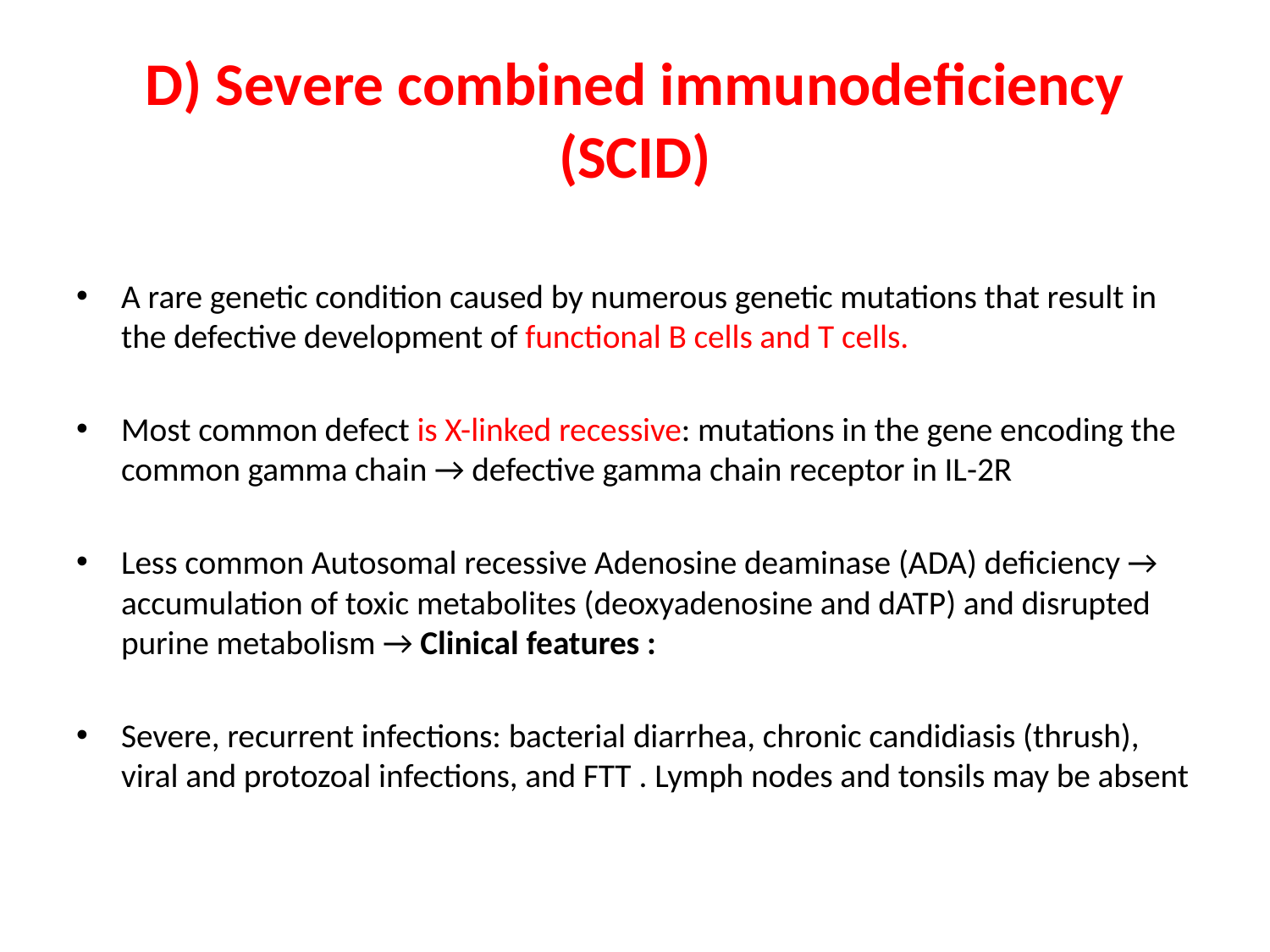

# D) Severe combined immunodeficiency (SCID)

A rare genetic condition caused by numerous genetic mutations that result in the defective development of functional B cells and T cells.

Most common defect is X-linked recessive: mutations in the gene encoding the common gamma chain → defective gamma chain receptor in IL-2R

Less common Autosomal recessive Adenosine deaminase (ADA) deficiency → accumulation of toxic metabolites (deoxyadenosine and dATP) and disrupted purine metabolism → Clinical features :

Severe, recurrent infections: bacterial diarrhea, chronic candidiasis (thrush), viral and protozoal infections, and FTT . Lymph nodes and tonsils may be absent